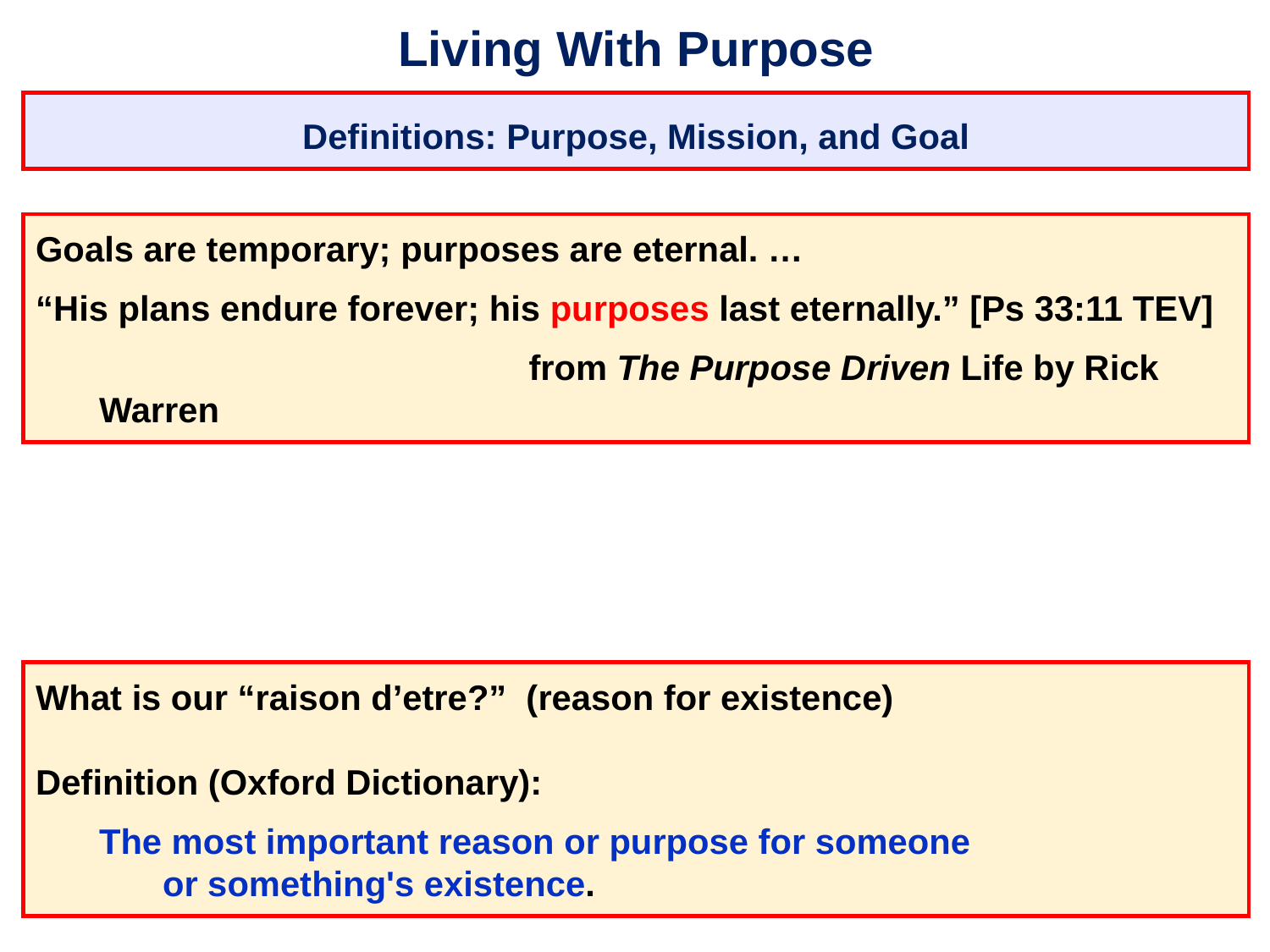

# Living With Purpose
Definitions: Purpose, Mission, and Goal
Goals are temporary; purposes are eternal. …

“His plans endure forever; his purposes last eternally.” [Ps 33:11 TEV]

				 		     from The Purpose Driven Life by Rick Warren
What is our “raison d’etre?”  (reason for existence)

Definition (Oxford Dictionary):

	The most important reason or purpose for someone
		or something's existence.